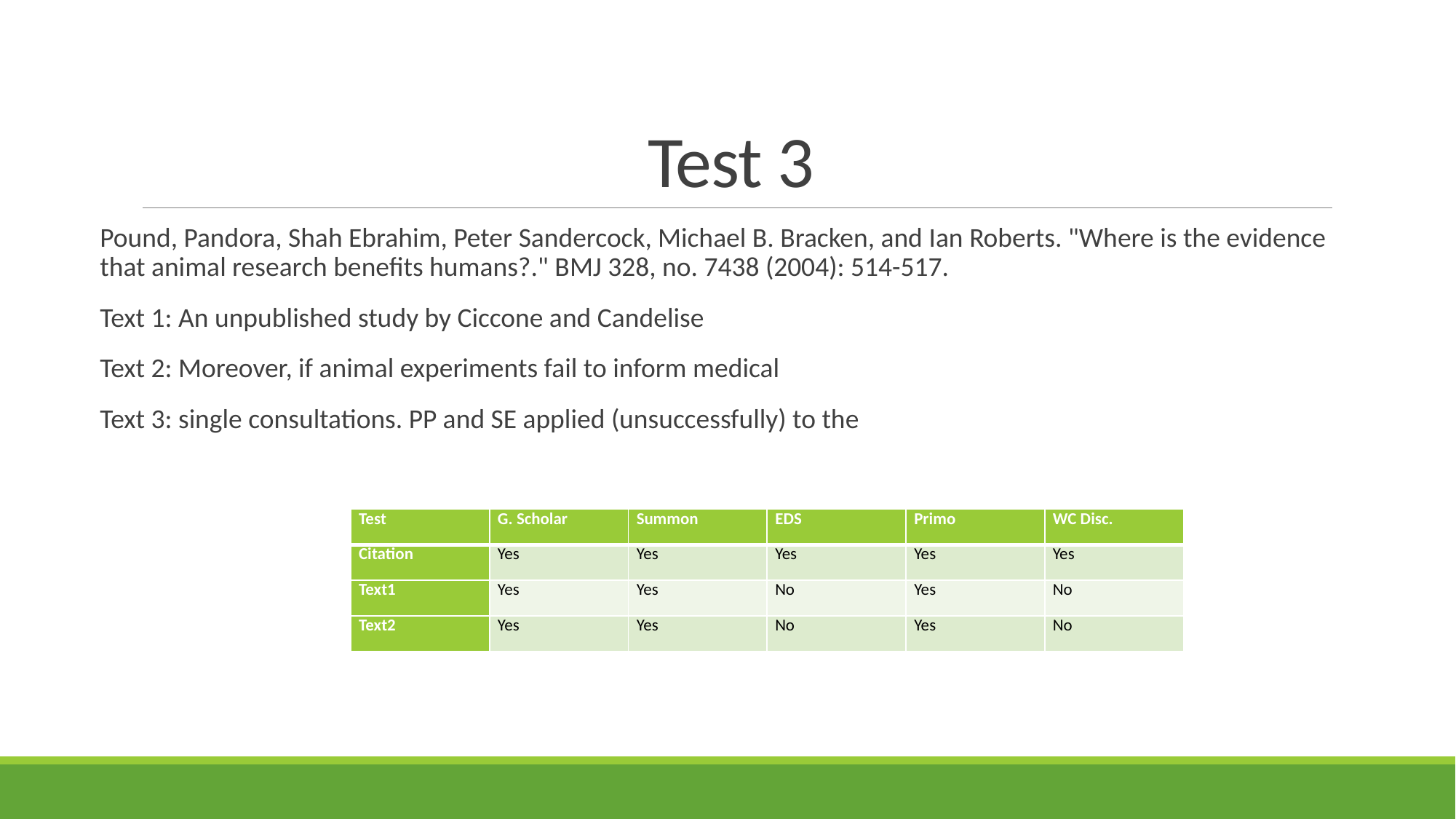

# Test 3
Pound, Pandora, Shah Ebrahim, Peter Sandercock, Michael B. Bracken, and Ian Roberts. "Where is the evidence that animal research benefits humans?." BMJ 328, no. 7438 (2004): 514-517.
Text 1: An unpublished study by Ciccone and Candelise
Text 2: Moreover, if animal experiments fail to inform medical
Text 3: single consultations. PP and SE applied (unsuccessfully) to the
| Test | G. Scholar | Summon | EDS | Primo | WC Disc. |
| --- | --- | --- | --- | --- | --- |
| Citation | Yes | Yes | Yes | Yes | Yes |
| Text1 | Yes | Yes | No | Yes | No |
| Text2 | Yes | Yes | No | Yes | No |